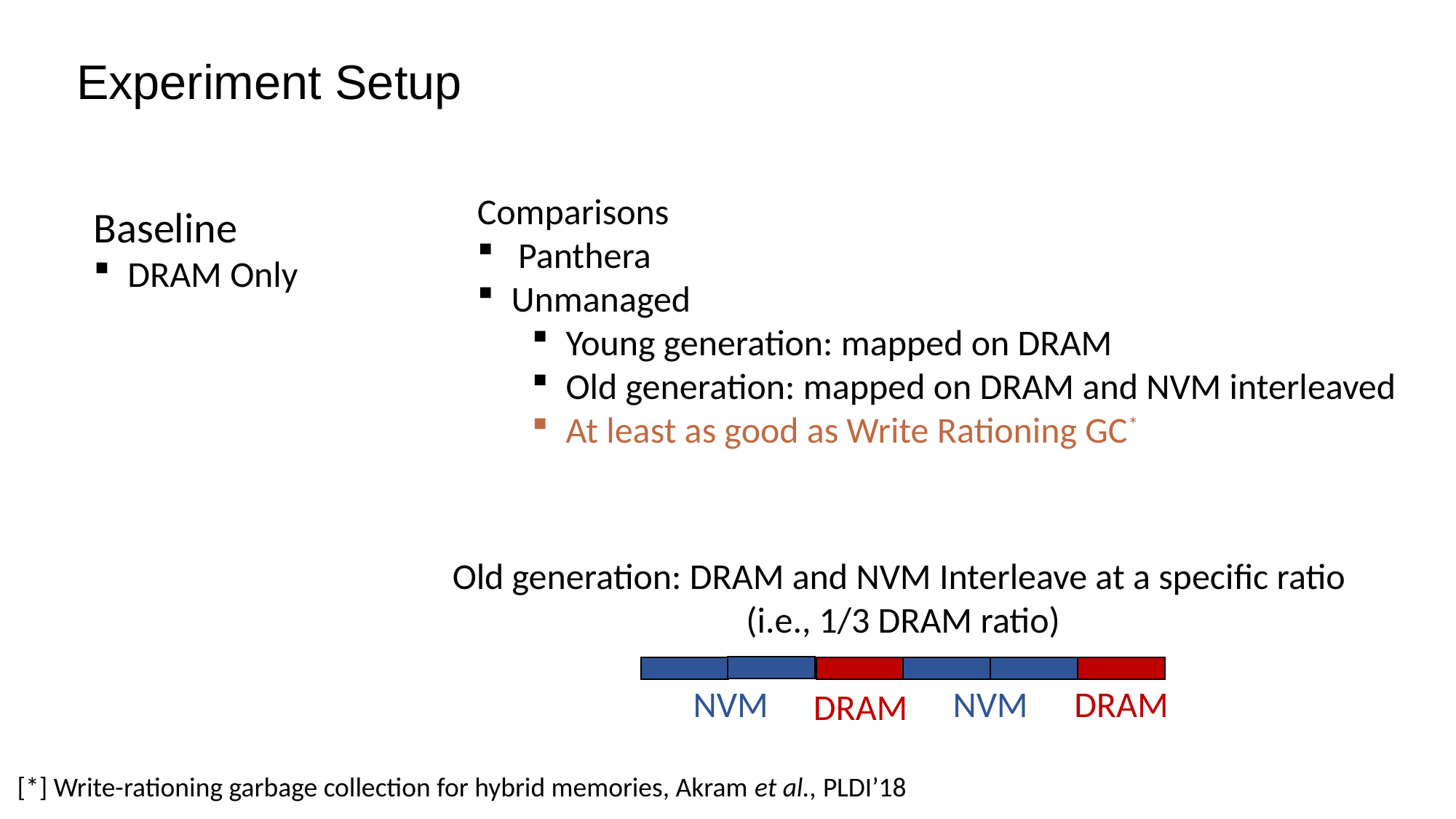

# Experiment Setup
Comparisons
Panthera
Unmanaged
Young generation: mapped on DRAM
Old generation: mapped on DRAM and NVM interleaved
At least as good as Write Rationing GC*

Baseline
DRAM Only

Old generation: DRAM and NVM Interleave at a specific ratio
(i.e., 1/3 DRAM ratio)

DRAM
NVM
NVM
DRAM
[*] Write-rationing garbage collection for hybrid memories, Akram et al., PLDI’18